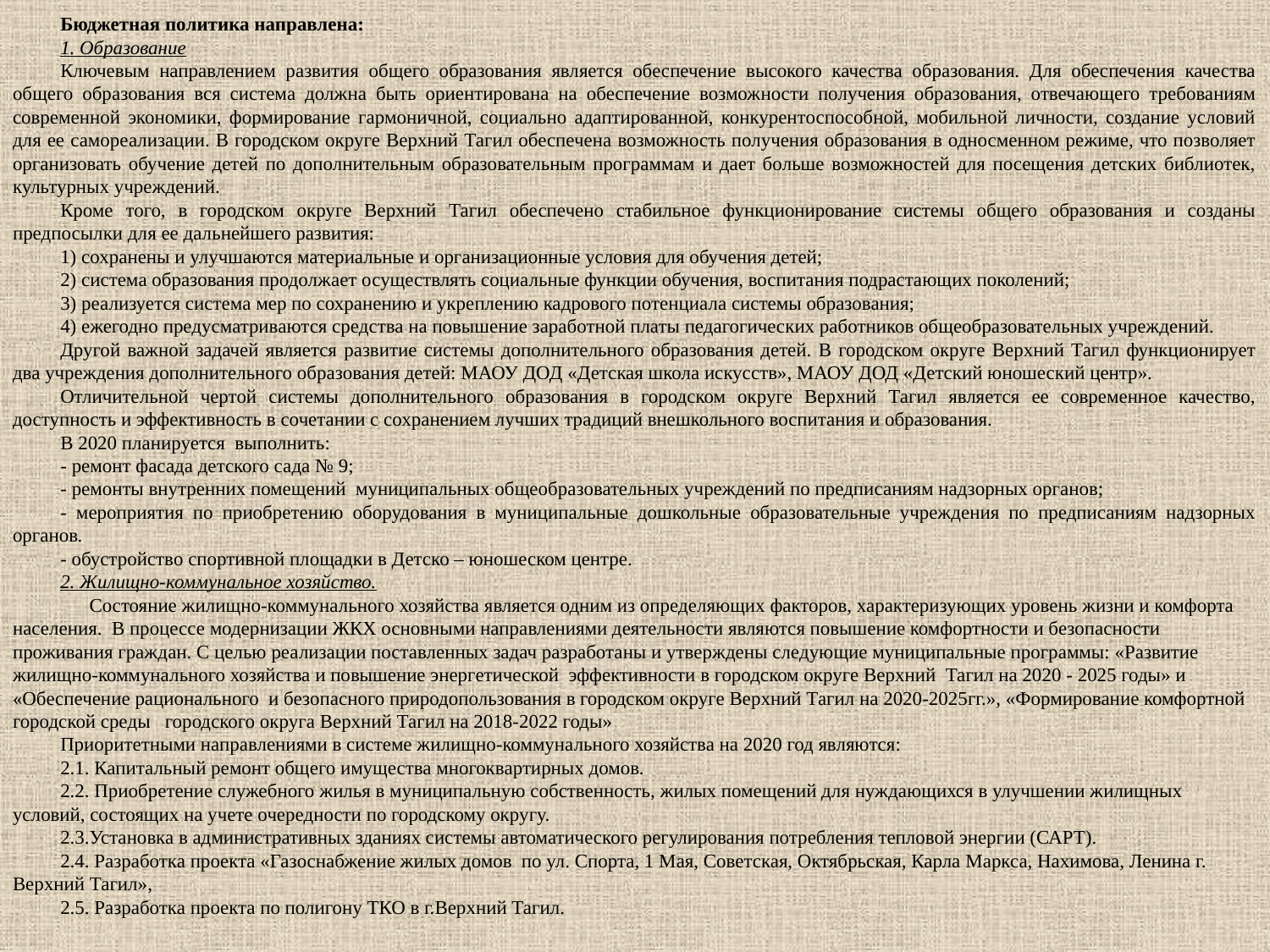

Бюджетная политика направлена:
1. Образование
Ключевым направлением развития общего образования является обеспечение высокого качества образования. Для обеспечения качества общего образования вся система должна быть ориентирована на обеспечение возможности получения образования, отвечающего требованиям современной экономики, формирование гармоничной, социально адаптированной, конкурентоспособной, мобильной личности, создание условий для ее самореализации. В городском округе Верхний Тагил обеспечена возможность получения образования в односменном режиме, что позволяет организовать обучение детей по дополнительным образовательным программам и дает больше возможностей для посещения детских библиотек, культурных учреждений.
Кроме того, в городском округе Верхний Тагил обеспечено стабильное функционирование системы общего образования и созданы предпосылки для ее дальнейшего развития:
1) сохранены и улучшаются материальные и организационные условия для обучения детей;
2) система образования продолжает осуществлять социальные функции обучения, воспитания подрастающих поколений;
3) реализуется система мер по сохранению и укреплению кадрового потенциала системы образования;
4) ежегодно предусматриваются средства на повышение заработной платы педагогических работников общеобразовательных учреждений.
Другой важной задачей является развитие системы дополнительного образования детей. В городском округе Верхний Тагил функционирует два учреждения дополнительного образования детей: МАОУ ДОД «Детская школа искусств», МАОУ ДОД «Детский юношеский центр».
Отличительной чертой системы дополнительного образования в городском округе Верхний Тагил является ее современное качество, доступность и эффективность в сочетании с сохранением лучших традиций внешкольного воспитания и образования.
В 2020 планируется  выполнить:
- ремонт фасада детского сада № 9;
- ремонты внутренних помещений  муниципальных общеобразовательных учреждений по предписаниям надзорных органов;
- мероприятия по приобретению оборудования в муниципальные дошкольные образовательные учреждения по предписаниям надзорных органов.
- обустройство спортивной площадки в Детско – юношеском центре.
2. Жилищно-коммунальное хозяйство.
      Состояние жилищно-коммунального хозяйства является одним из определяющих факторов, характеризующих уровень жизни и комфорта населения.  В процессе модернизации ЖКХ основными направлениями деятельности являются повышение комфортности и безопасности проживания граждан. С целью реализации поставленных задач разработаны и утверждены следующие муниципальные программы: «Развитие жилищно-коммунального хозяйства и повышение энергетической  эффективности в городском округе Верхний  Тагил на 2020 - 2025 годы» и «Обеспечение рационального  и безопасного природопользования в городском округе Верхний Тагил на 2020-2025гг.», «Формирование комфортной городской среды   городского округа Верхний Тагил на 2018-2022 годы»
Приоритетными направлениями в системе жилищно-коммунального хозяйства на 2020 год являются:
2.1. Капитальный ремонт общего имущества многоквартирных домов.
2.2. Приобретение служебного жилья в муниципальную собственность, жилых помещений для нуждающихся в улучшении жилищных условий, состоящих на учете очередности по городскому округу.
2.3.Установка в административных зданиях системы автоматического регулирования потребления тепловой энергии (САРТ).
2.4. Разработка проекта «Газоснабжение жилых домов  по ул. Спорта, 1 Мая, Советская, Октябрьская, Карла Маркса, Нахимова, Ленина г. Верхний Тагил»,
2.5. Разработка проекта по полигону ТКО в г.Верхний Тагил.